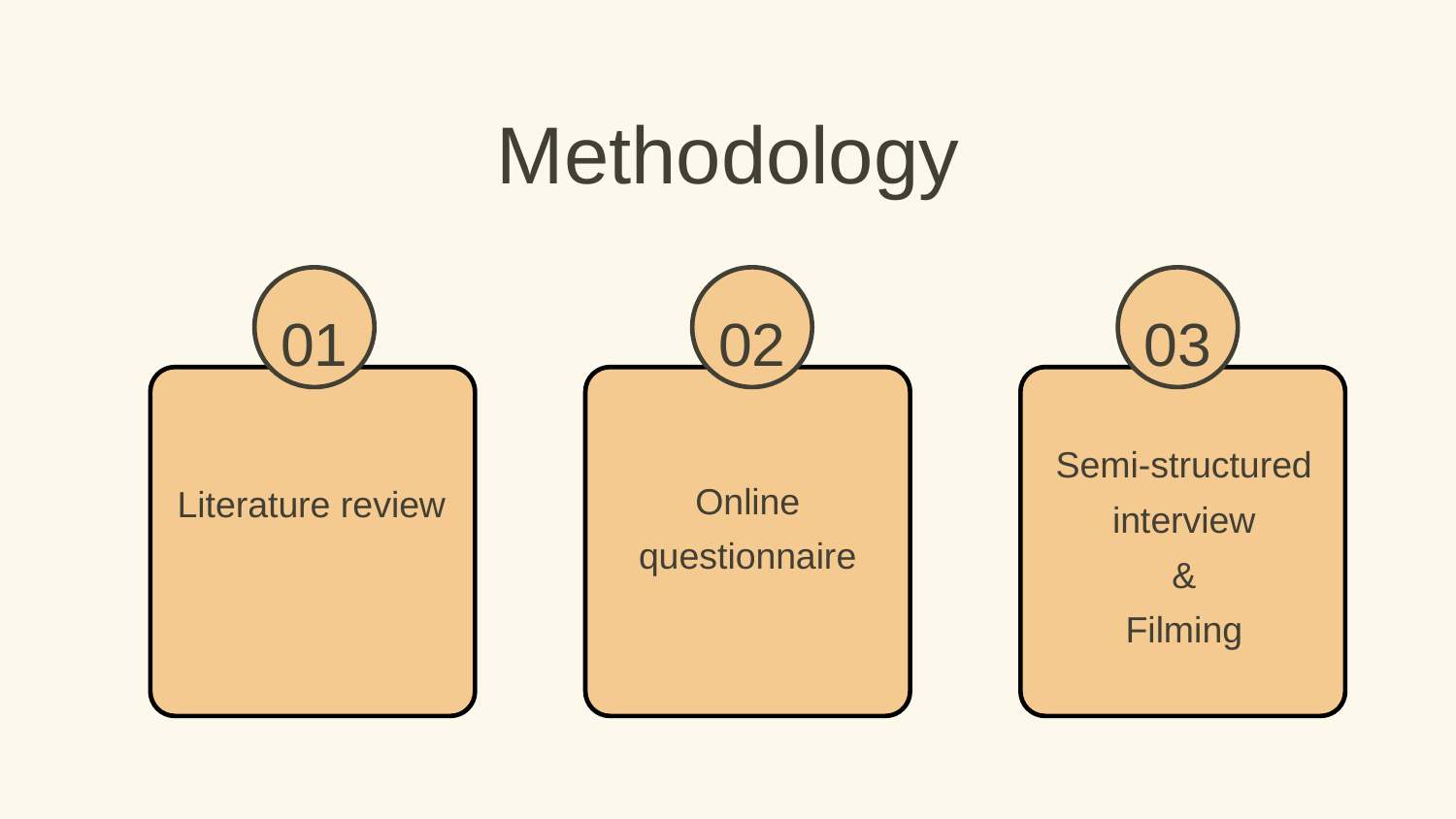

Methodology

01
02
03

Semi-structured interview
&
Filming
Online questionnaire
Literature review